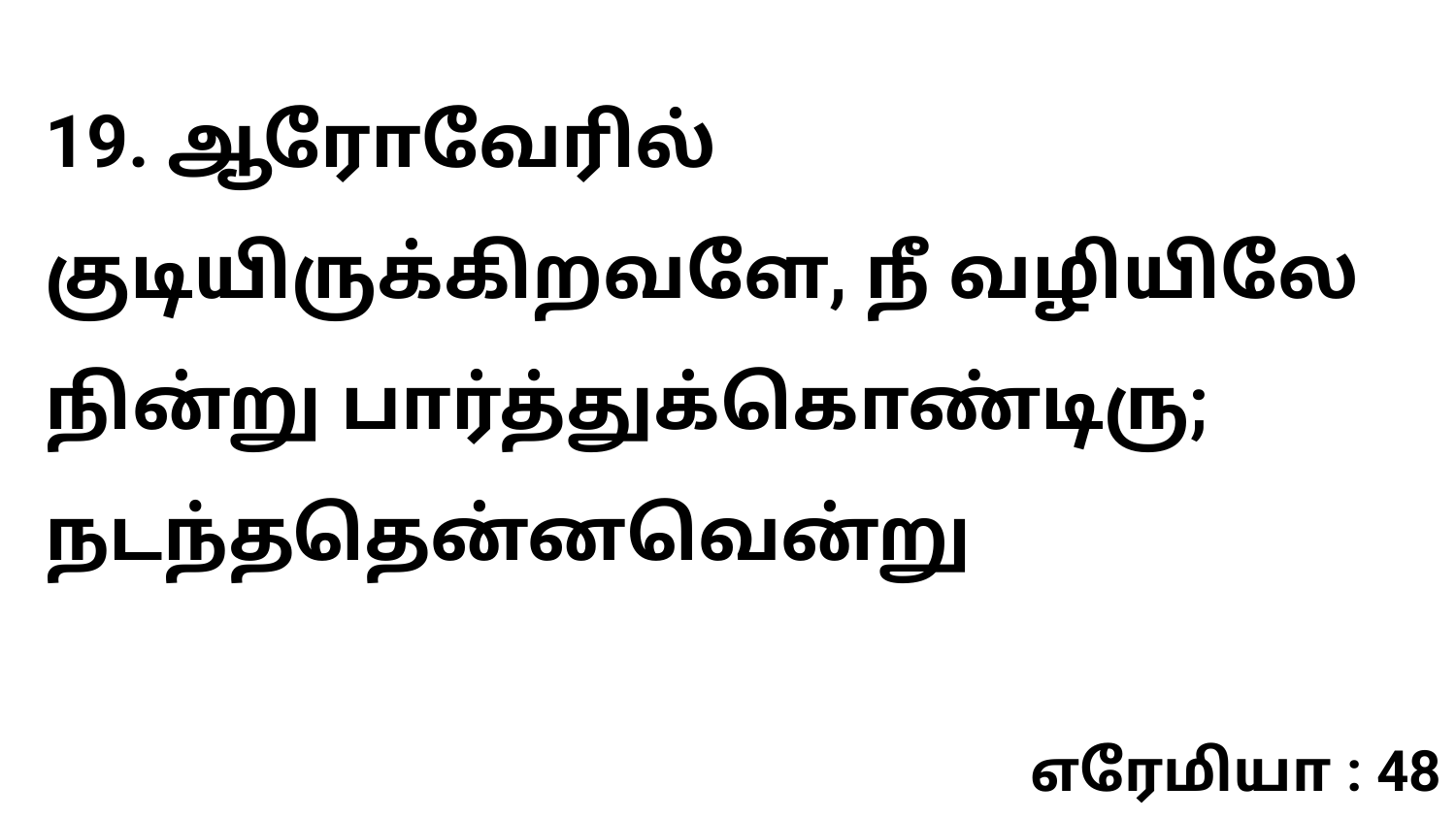

19. ஆரோவேரில் குடியிருக்கிறவளே, நீ வழியிலே நின்று பார்த்துக்கொண்டிரு; நடந்ததென்னவென்று
எரேமியா : 48